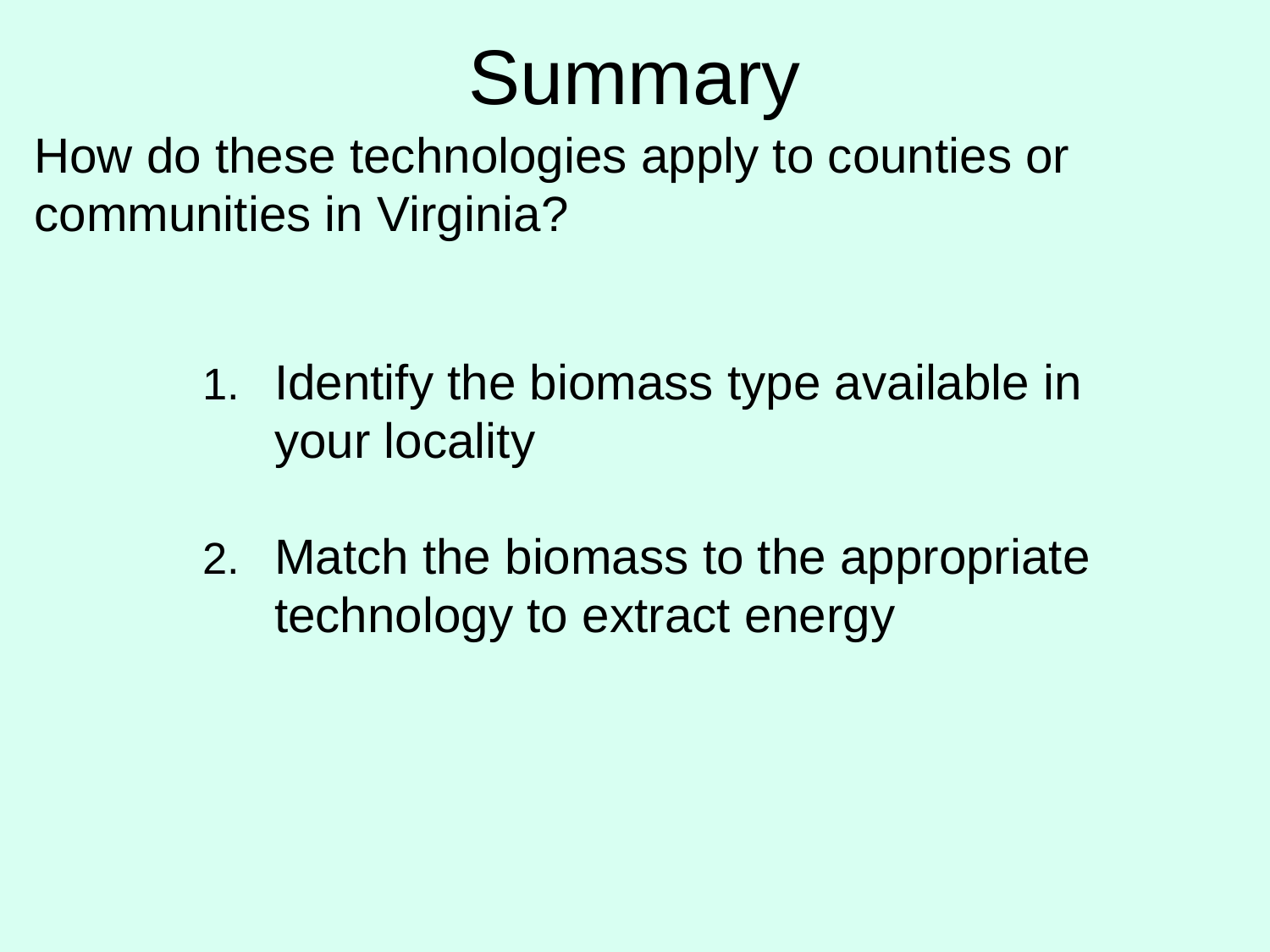

Summary
How do these technologies apply to counties or communities in Virginia?

Identify the biomass type available in your locality

Match the biomass to the appropriate technology to extract energy